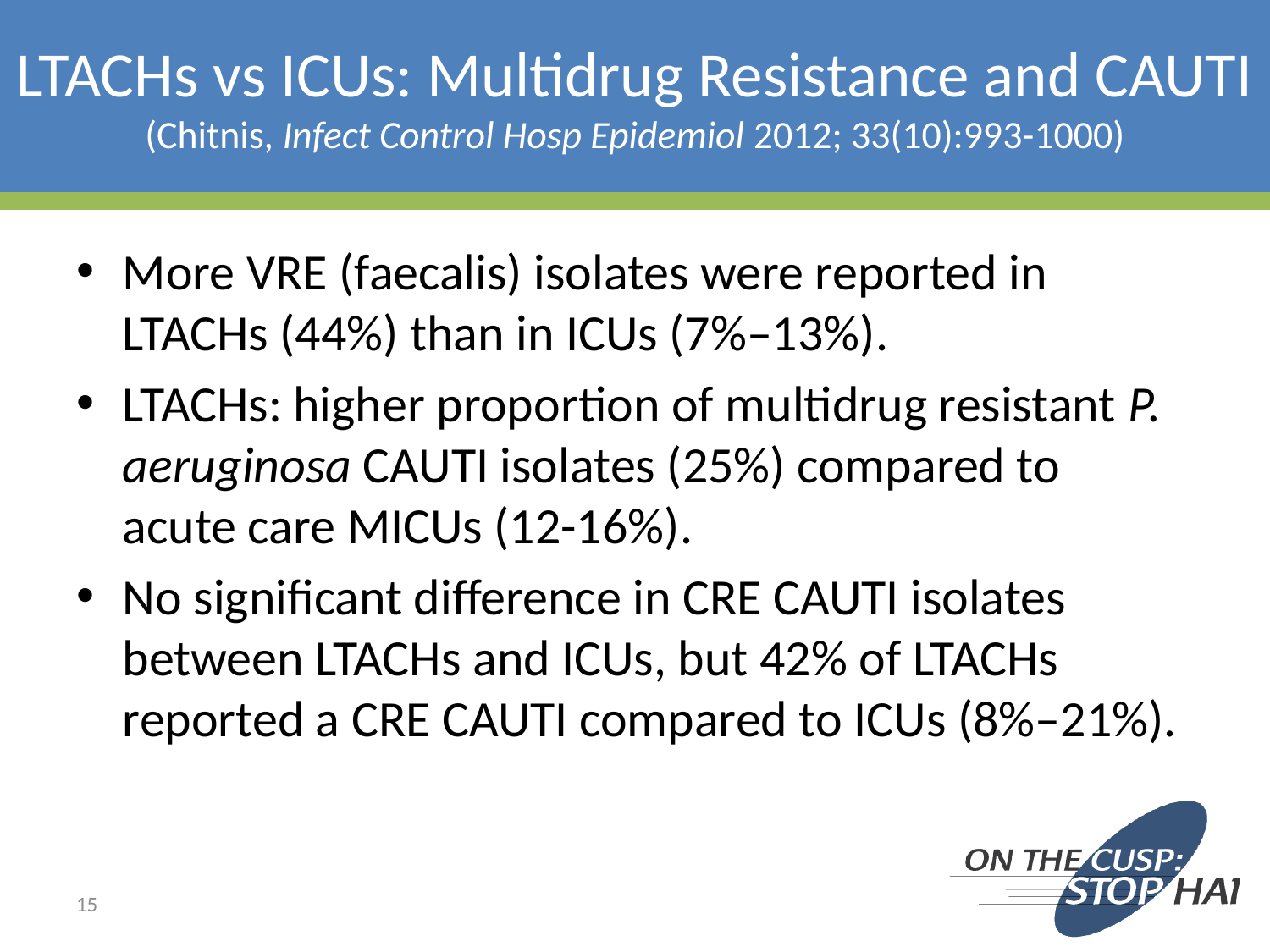

# LTACHs vs ICUs: Multidrug Resistance and CAUTI (Chitnis, Infect Control Hosp Epidemiol 2012; 33(10):993-1000)
More VRE (faecalis) isolates were reported in LTACHs (44%) than in ICUs (7%–13%).
LTACHs: higher proportion of multidrug resistant P. aeruginosa CAUTI isolates (25%) compared to acute care MICUs (12-16%).
No significant difference in CRE CAUTI isolates between LTACHs and ICUs, but 42% of LTACHs reported a CRE CAUTI compared to ICUs (8%–21%).
15